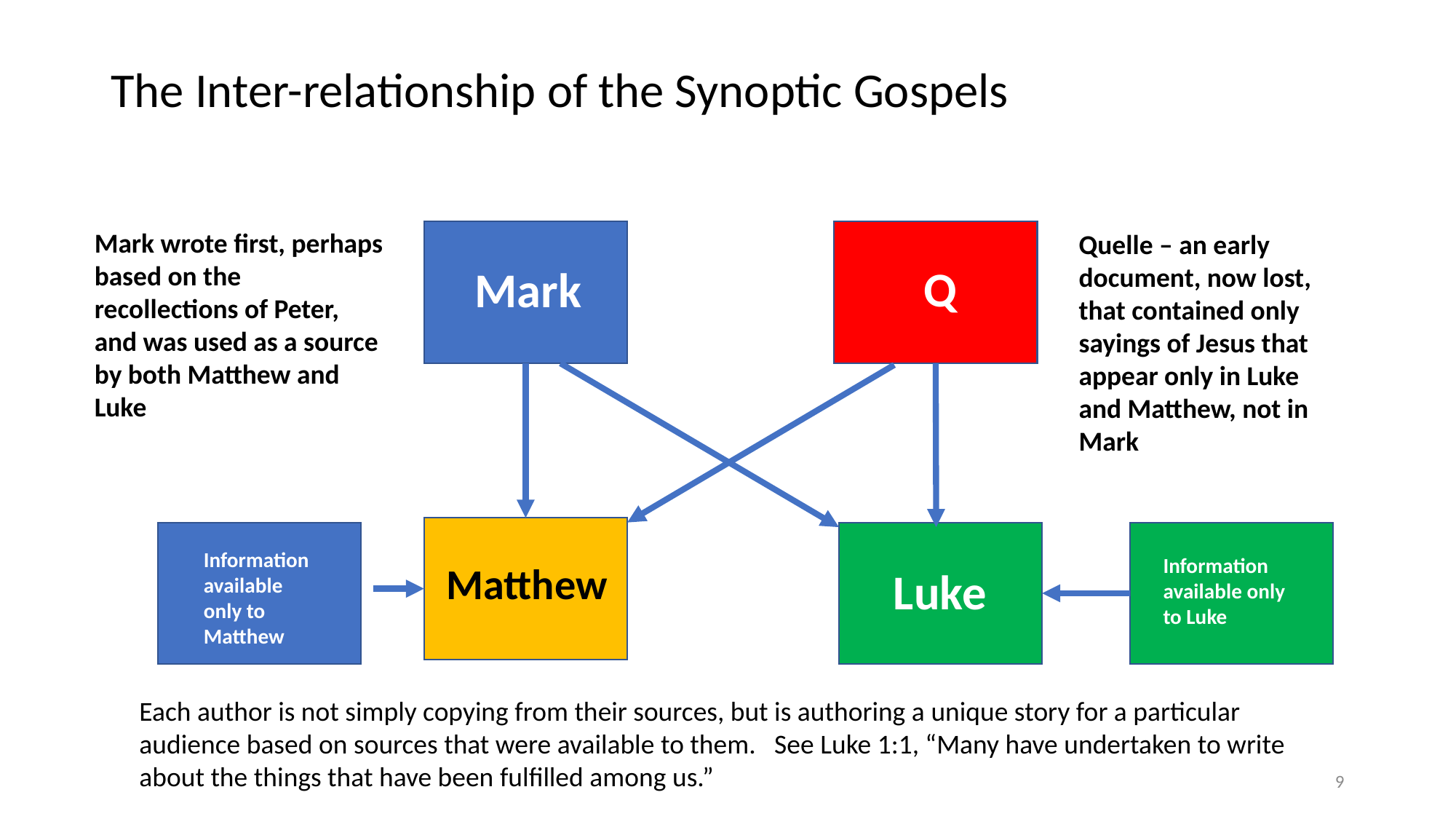

# The Inter-relationship of the Synoptic Gospels
Mark wrote first, perhaps based on the recollections of Peter, and was used as a source by both Matthew and Luke

Quelle – an early document, now lost, that contained only sayings of Jesus that appear only in Luke and Matthew, not in Mark
Q
Mark

Information available only to Matthew
Information available only to Luke
Matthew
Luke
Each author is not simply copying from their sources, but is authoring a unique story for a particular audience based on sources that were available to them.   See Luke 1:1, “Many have undertaken to write about the things that have been fulfilled among us.”
9